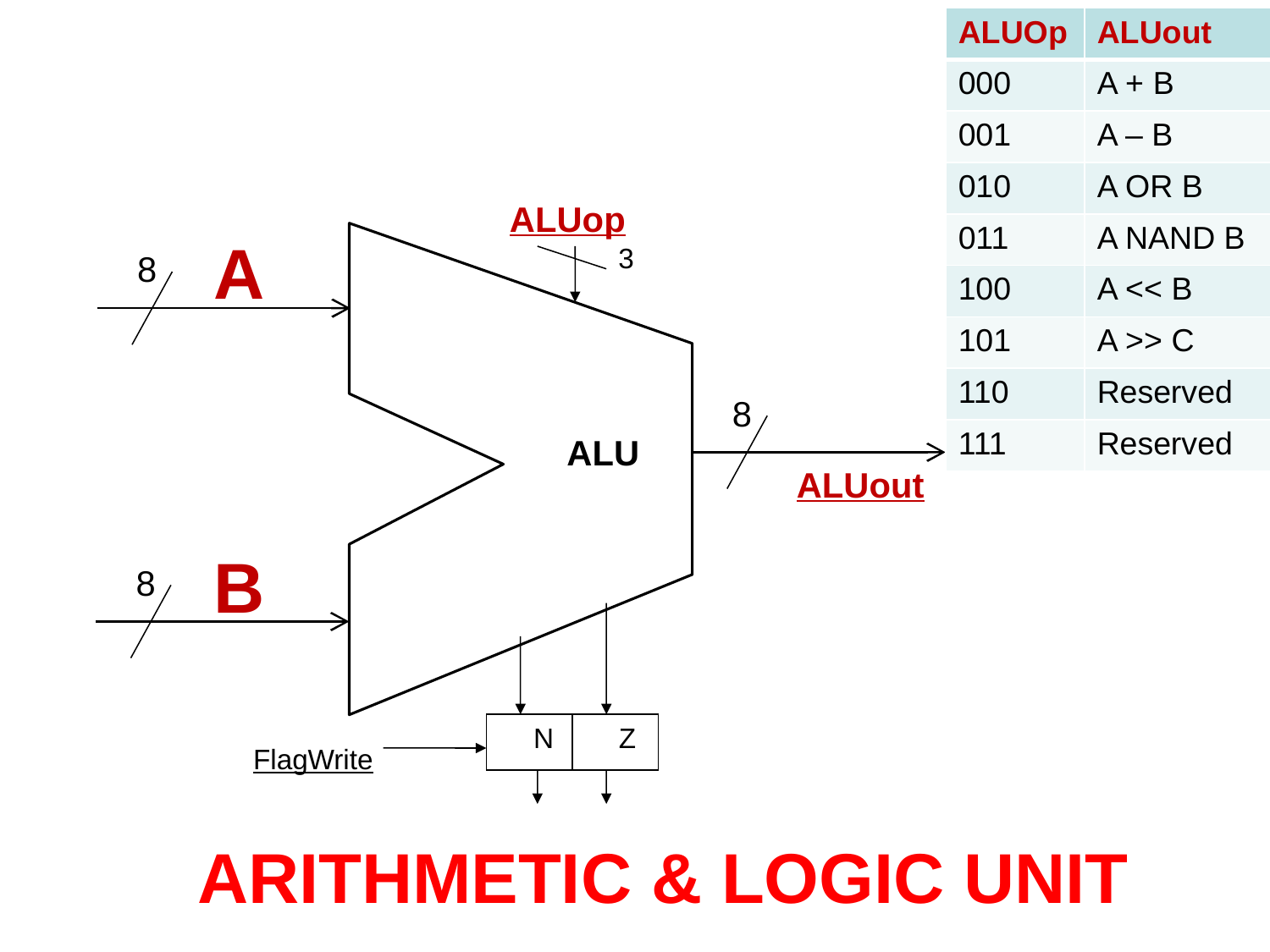

| ALUOp | ALUout |
| --- | --- |
| 000 | A + B |
| 001 | A – B |
| 010 | A OR B |
| 011 | A NAND B |
| 100 | A << B |
| 101 | A >> C |
| 110 | Reserved |
| 111 | Reserved |
ALUop
A

3
8

8

ALU
ALUout
B
8

N

Z
FlagWrite

ARITHMETIC & LOGIC UNIT